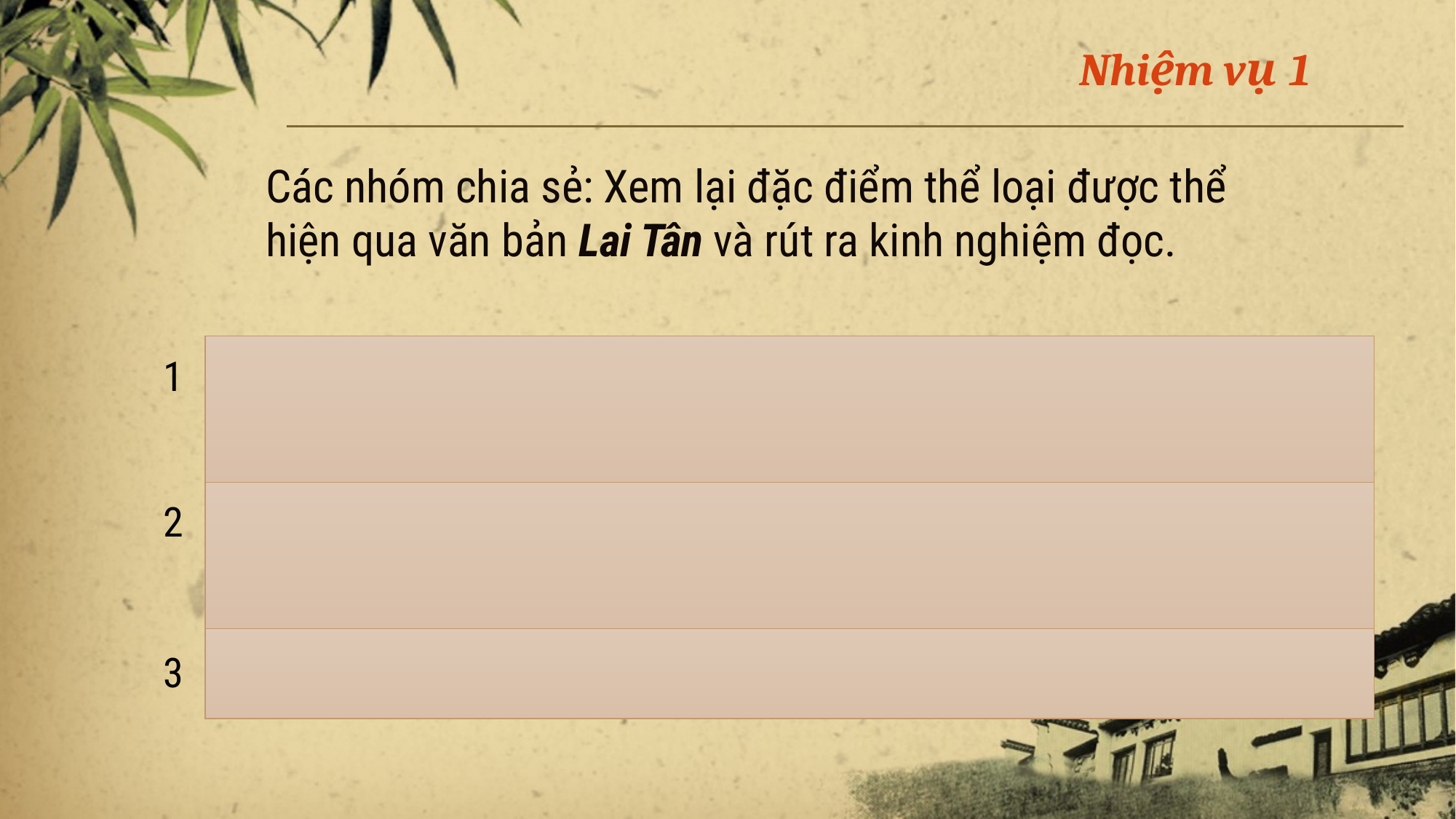

Nhiệm vụ 1
Các nhóm chia sẻ: Xem lại đặc điểm thể loại được thể hiện qua văn bản Lai Tân và rút ra kinh nghiệm đọc.
| 1 | Xác định nhân vật trữ tình, đối tượng trữ tình và mạch cảm xúc của bài thơ |
| --- | --- |
| 2 | Xác định mâu thuẫn trào phúng, giọng điệu trào phúng (qua các hình ảnh, dấu hiệu nghệ thuật) |
| 3 | Tìm hiểu bài học, thông điệp từ văn bản. |